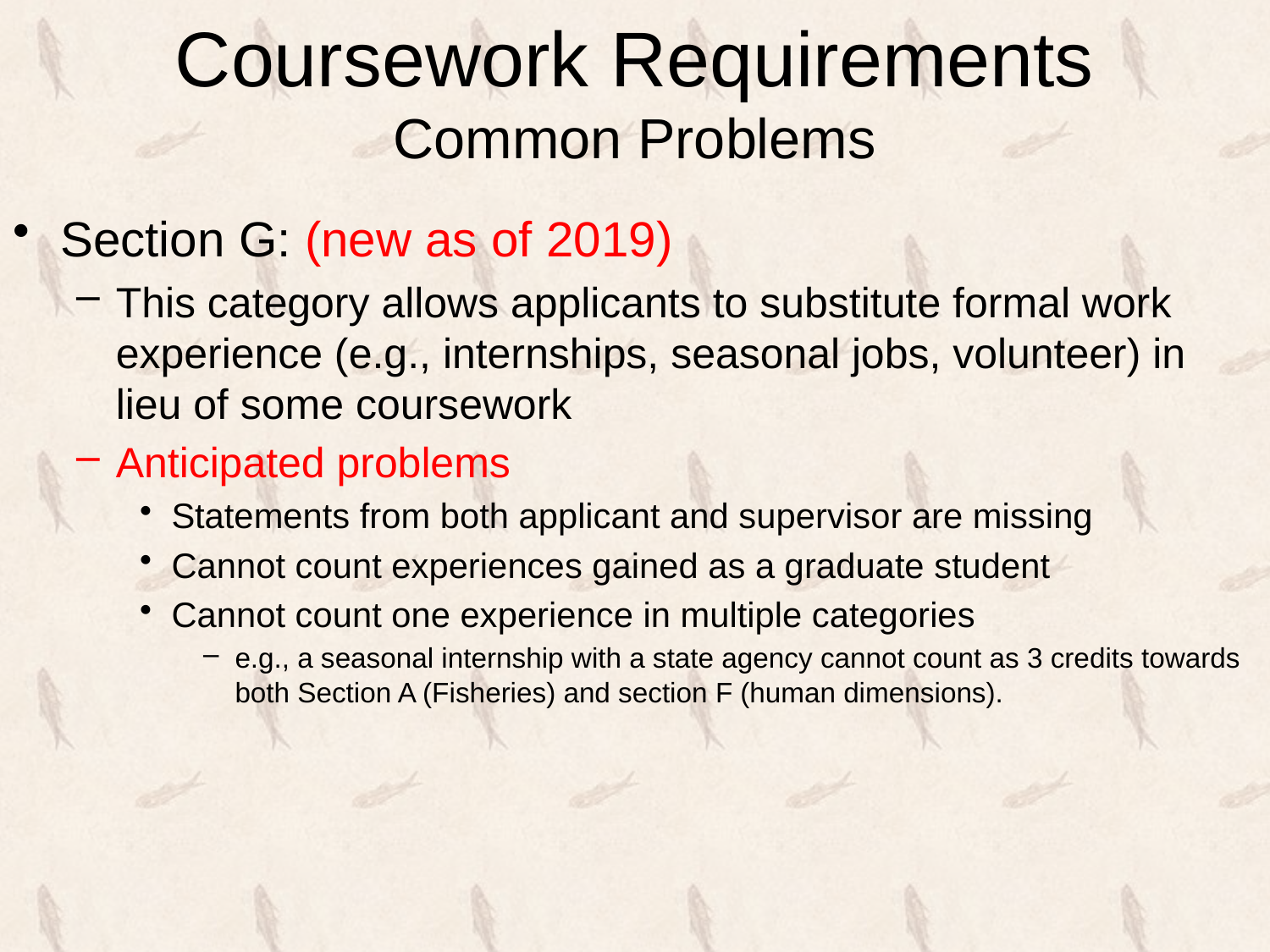

# Coursework Requirements Common Problems
Section G: (new as of 2019)
This category allows applicants to substitute formal work experience (e.g., internships, seasonal jobs, volunteer) in lieu of some coursework
Anticipated problems
Statements from both applicant and supervisor are missing
Cannot count experiences gained as a graduate student
Cannot count one experience in multiple categories
e.g., a seasonal internship with a state agency cannot count as 3 credits towards both Section A (Fisheries) and section F (human dimensions).